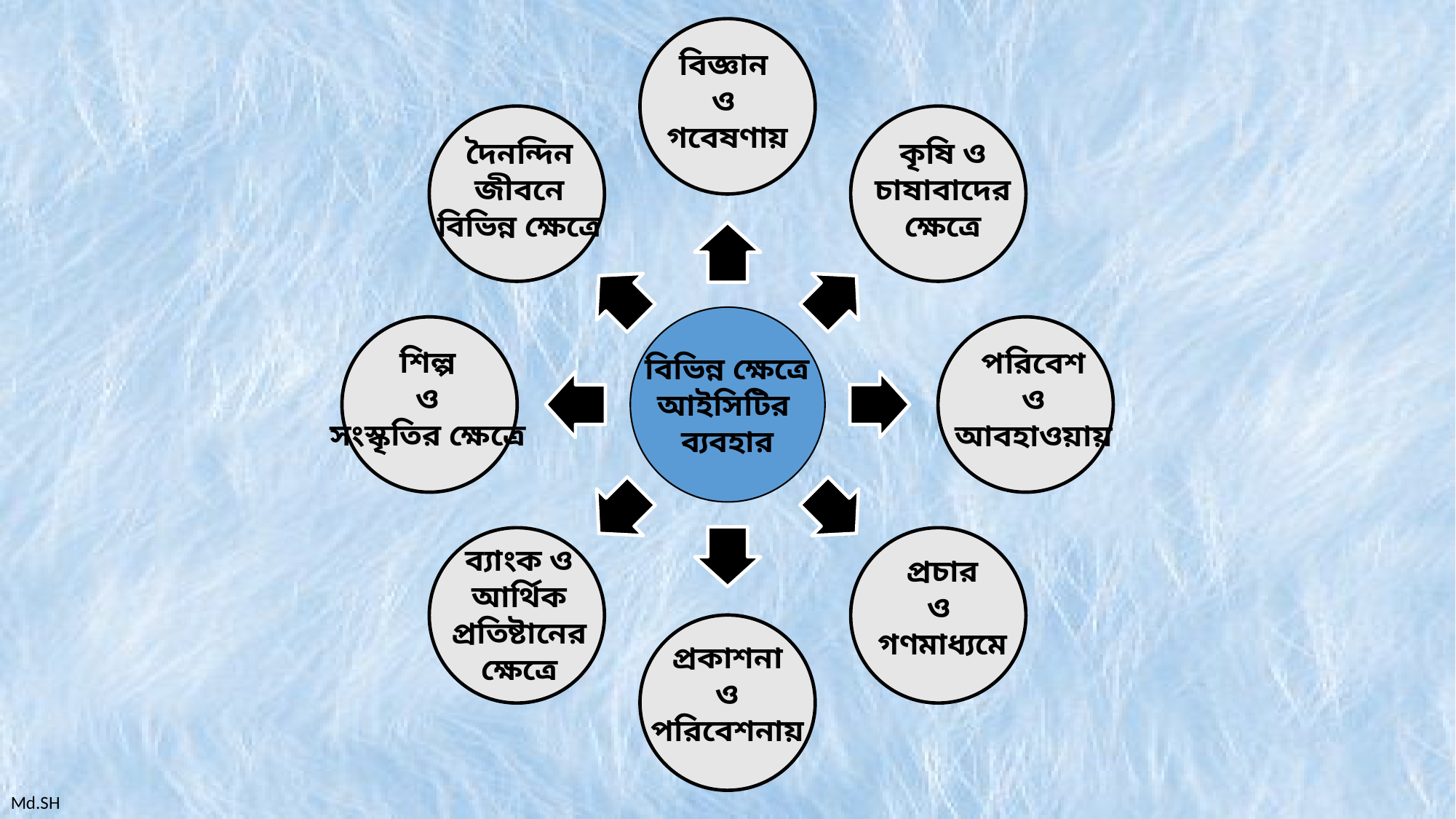

বিজ্ঞান
ও
গবেষণায়
দৈনন্দিন
জীবনে
বিভিন্ন ক্ষেত্রে
কৃষি ও
 চাষাবাদের
ক্ষেত্রে
শিল্প
ও
সংস্কৃতির ক্ষেত্রে
পরিবেশ
ও
আবহাওয়ায়
বিভিন্ন ক্ষেত্রে
আইসিটির
ব্যবহার
ব্যাংক ও
আর্থিক
প্রতিষ্টানের
 ক্ষেত্রে
প্রচার
ও
গণমাধ্যমে
প্রকাশনা
ও
পরিবেশনায়